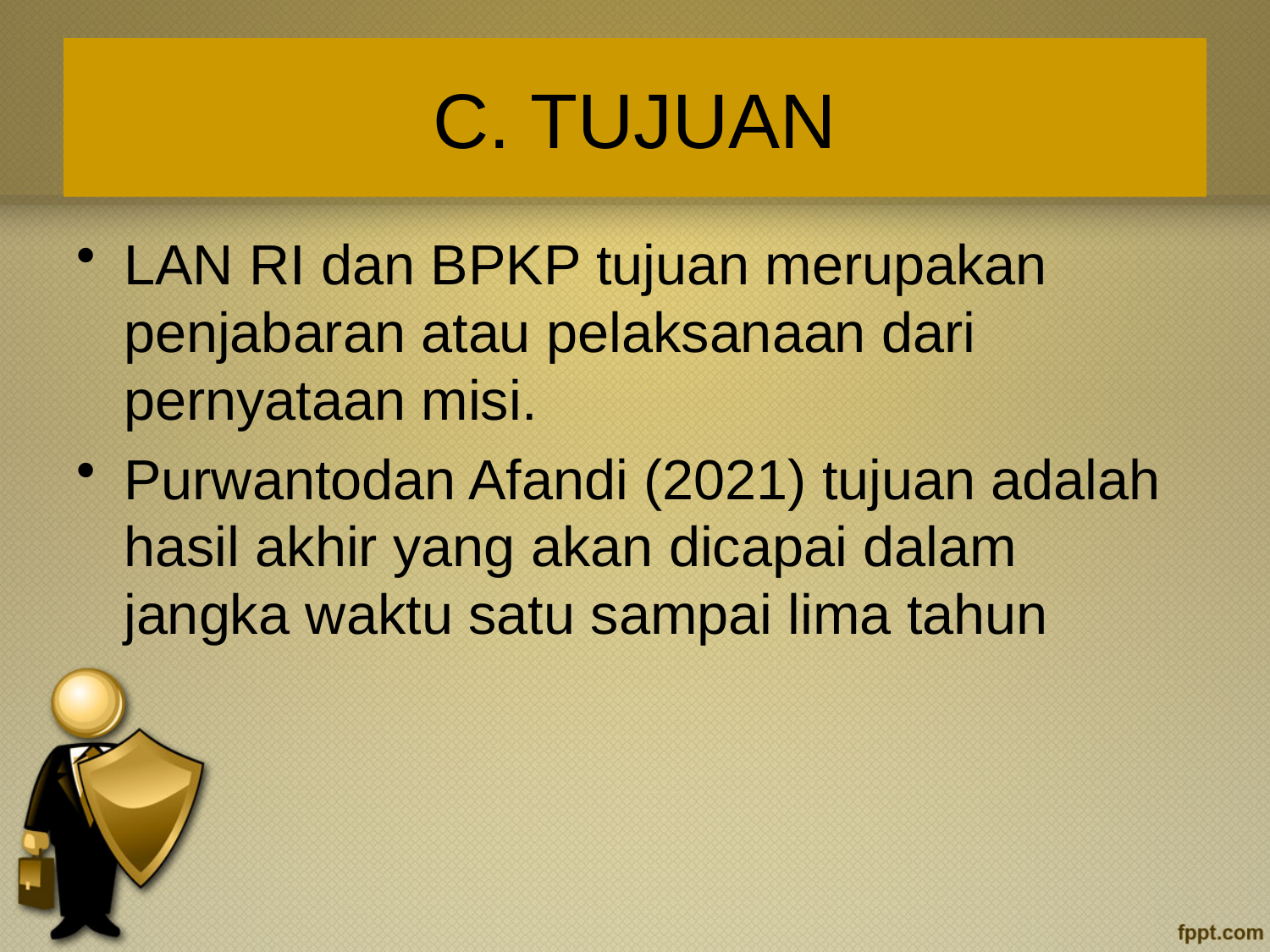

# C. TUJUAN
LAN RI dan BPKP tujuan merupakan penjabaran atau pelaksanaan dari pernyataan misi.
Purwantodan Afandi (2021) tujuan adalah hasil akhir yang akan dicapai dalam jangka waktu satu sampai lima tahun